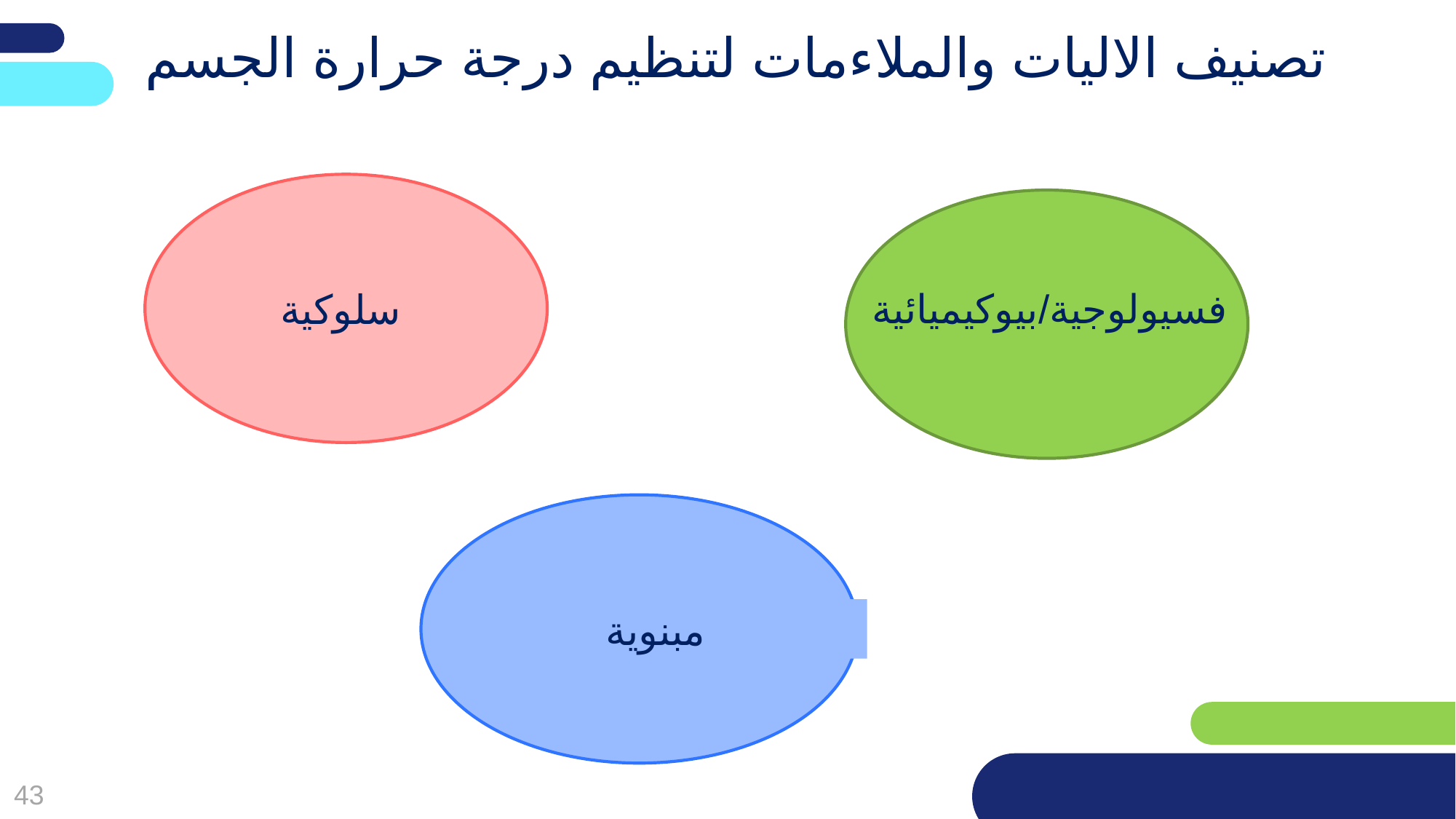

# تصنيف الاليات والملاءمات لتنظيم درجة حرارة الجسم

سلوكية

فسيولوجية/بيوكيميائية

مبنوية